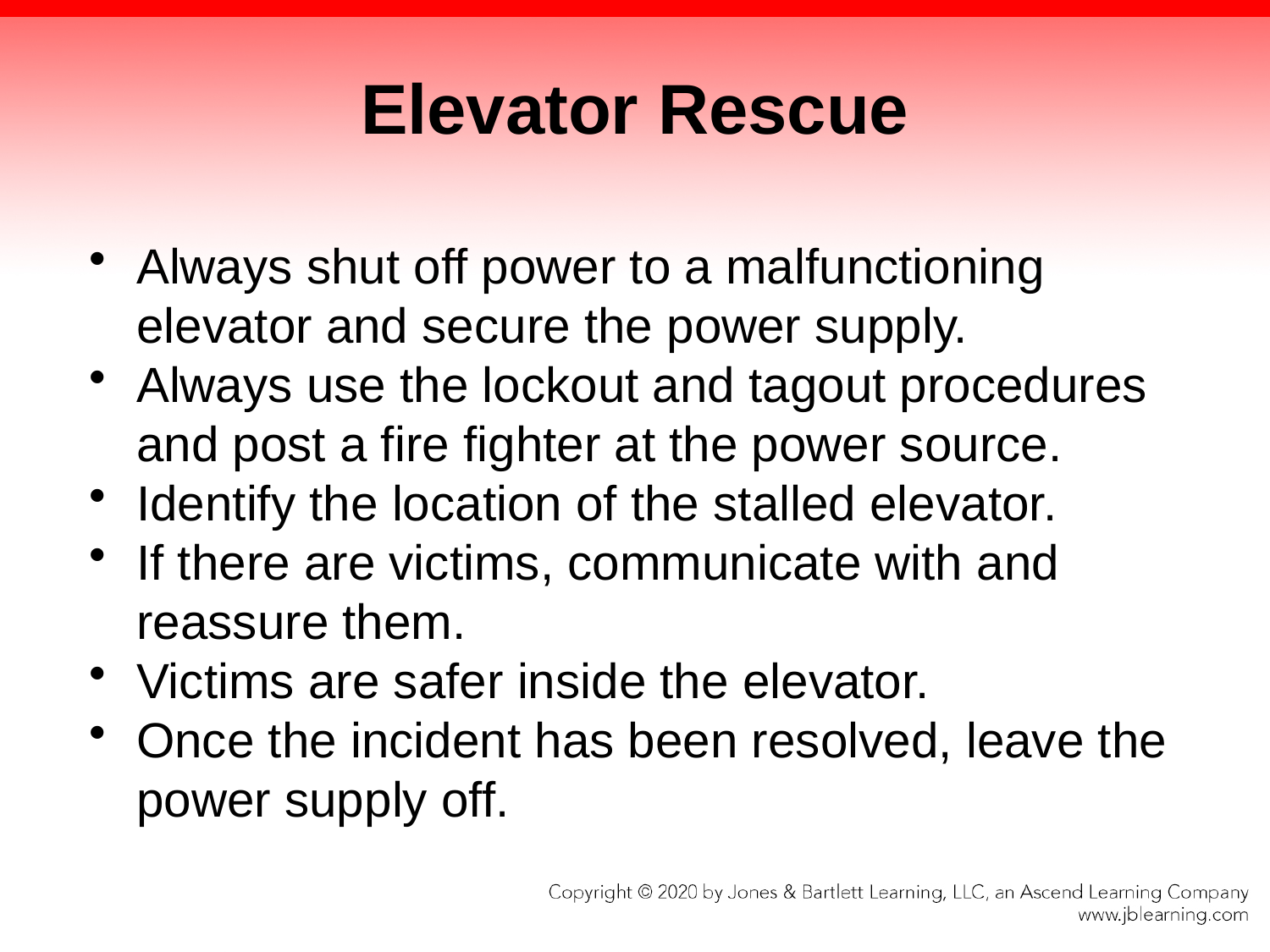

# Elevator Rescue
Always shut off power to a malfunctioning elevator and secure the power supply.
Always use the lockout and tagout procedures and post a fire fighter at the power source.
Identify the location of the stalled elevator.
If there are victims, communicate with and reassure them.
Victims are safer inside the elevator.
Once the incident has been resolved, leave the power supply off.